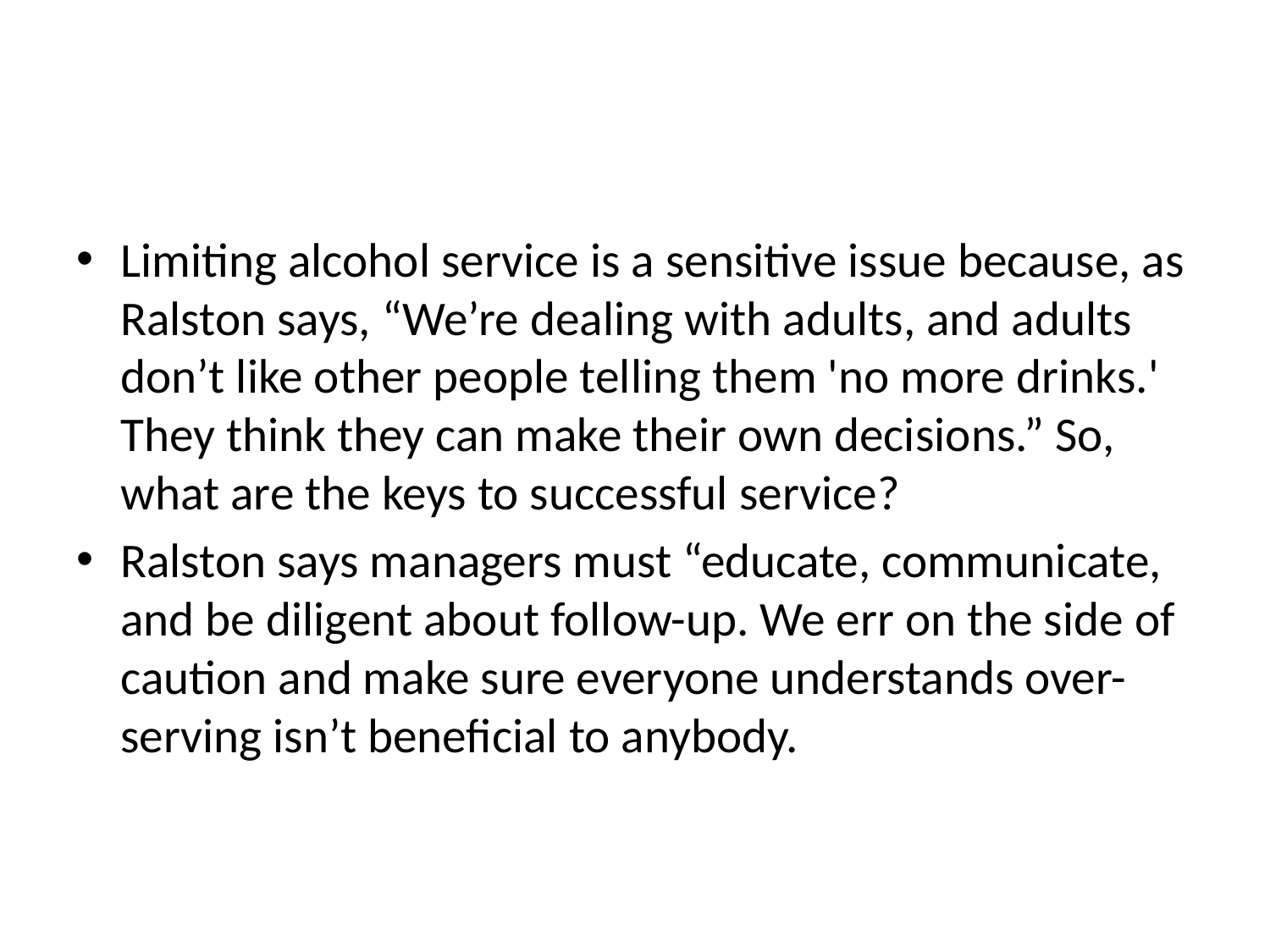

#
Limiting alcohol service is a sensitive issue because, as Ralston says, “We’re dealing with adults, and adults don’t like other people telling them 'no more drinks.' They think they can make their own decisions.” So, what are the keys to successful service?
Ralston says managers must “educate, communicate, and be diligent about follow-up. We err on the side of caution and make sure everyone understands over-serving isn’t beneficial to anybody.